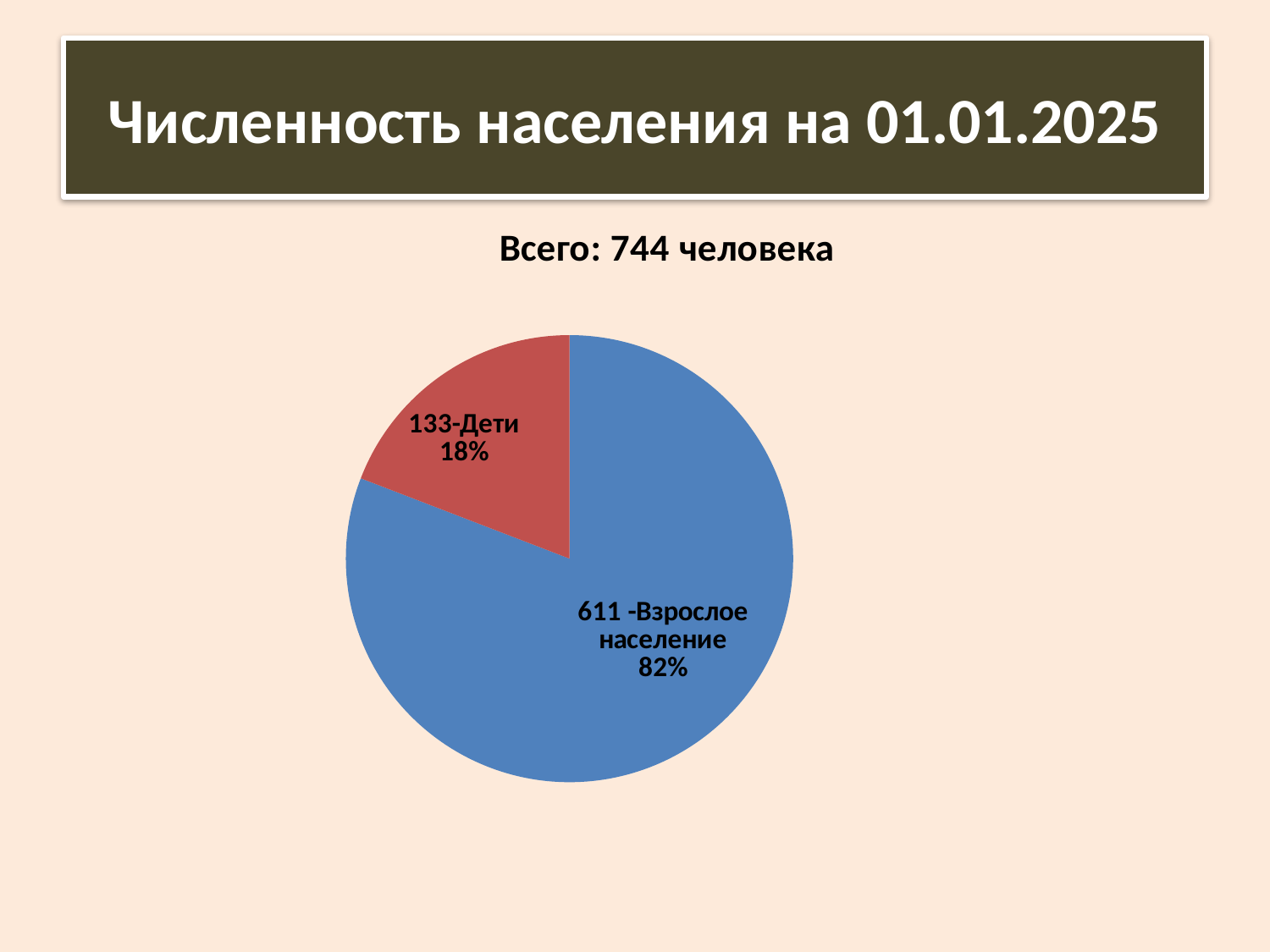

# Численность населения на 01.01.2025

### Chart: Всего: 744 человека

| Category | Всего: 820 человек |
|---|---|
| 663-Взрослое население | 663.0 |
| 157-Дети | 157.0 |